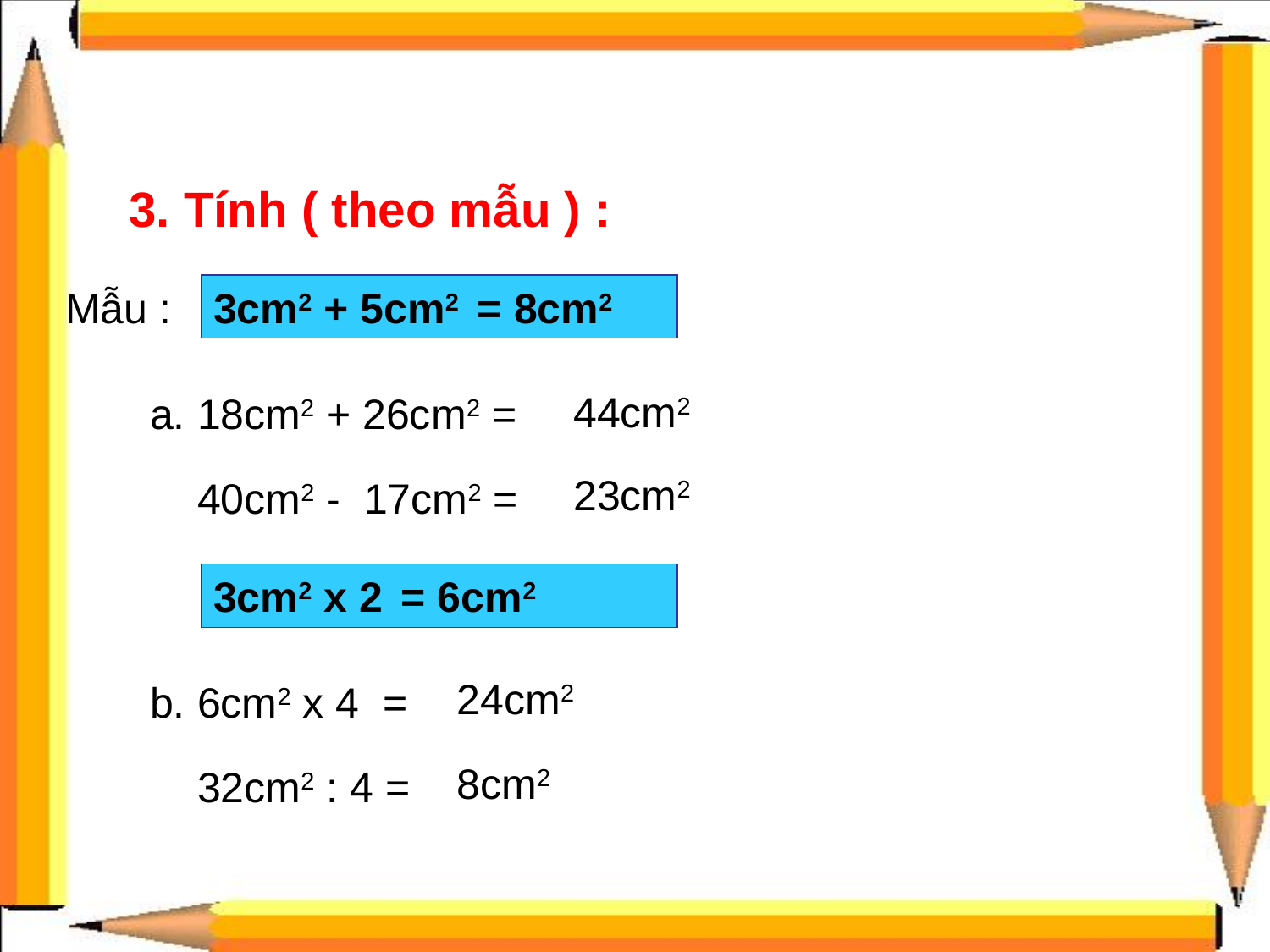

3. Tính ( theo mẫu ) :
Mẫu :
3cm2 + 5cm2  = 8cm2
44cm2
a. 18cm2 + 26cm2 =
23cm2
    40cm2 -  17cm2 =
3cm2 x 2  = 6cm2
24cm2
b. 6cm2 x 4  =
8cm2
    32cm2 : 4 =